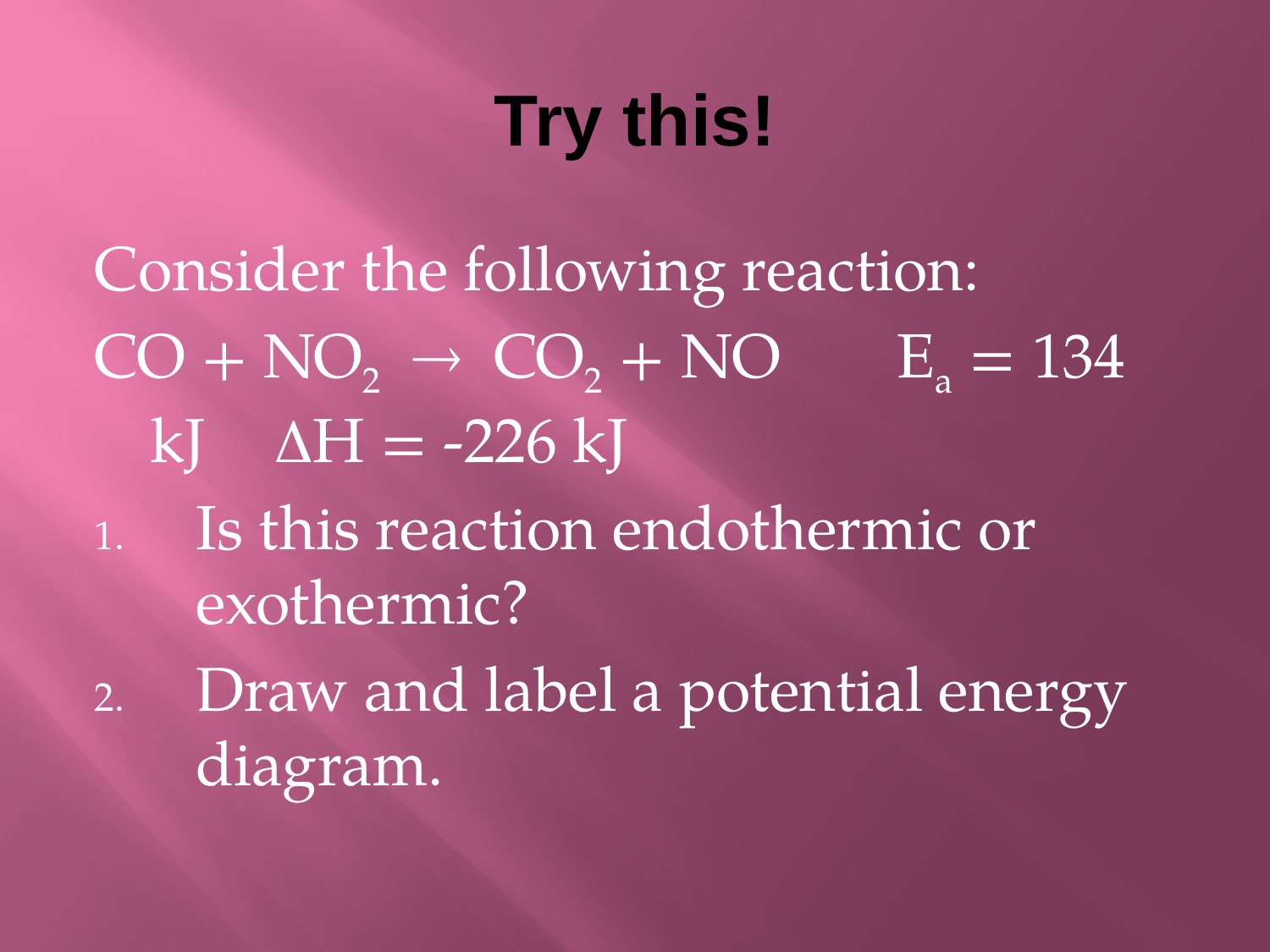

# Try this!
Consider the following reaction:
CO + NO2  →  CO2 + NO 	Ea = 134 kJ						ΔH = -226 kJ
Is this reaction endothermic or exothermic?
Draw and label a potential energy diagram.